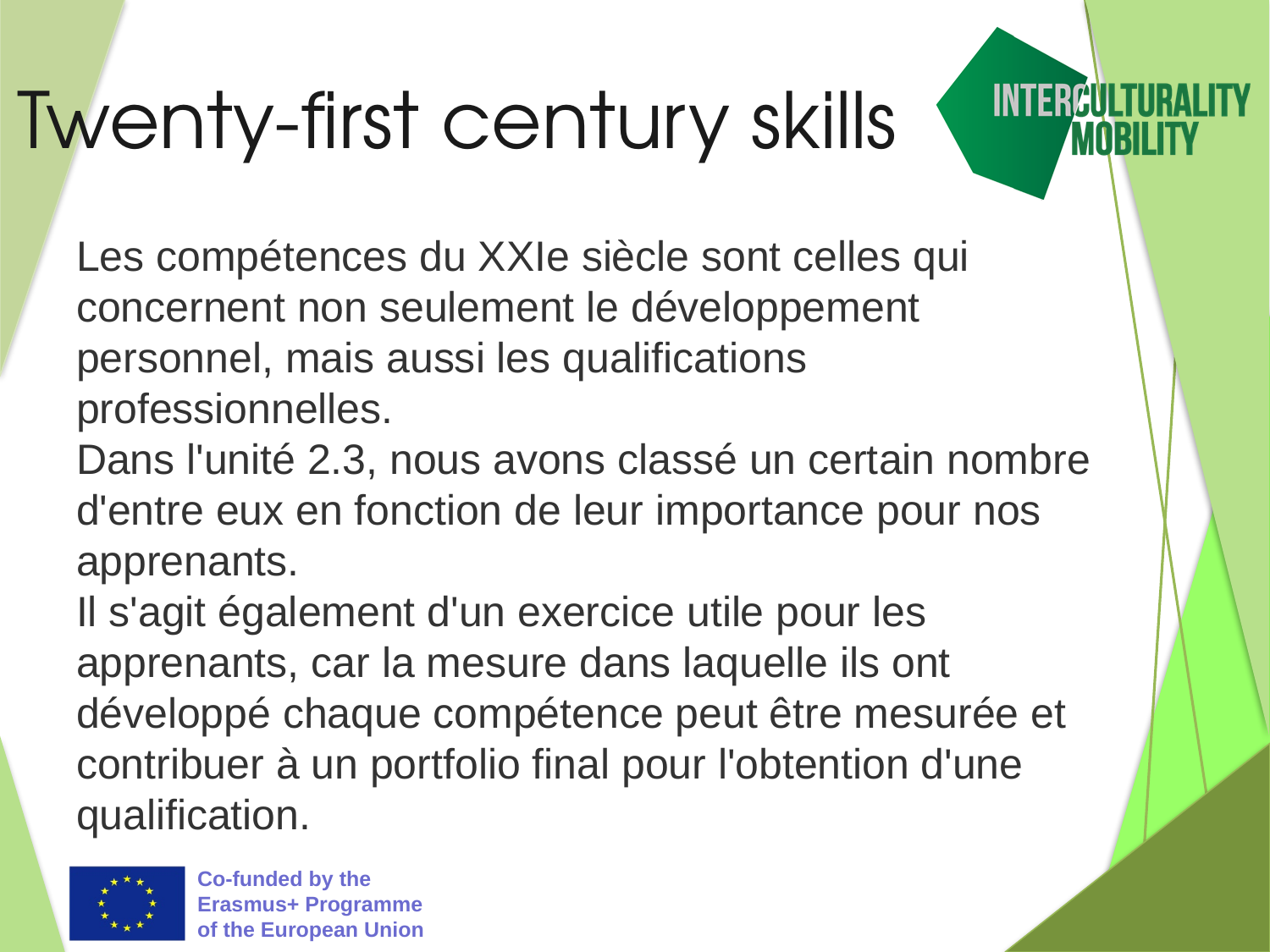

# Twenty-first century skills
Les compétences du XXIe siècle sont celles qui concernent non seulement le développement personnel, mais aussi les qualifications professionnelles.
Dans l'unité 2.3, nous avons classé un certain nombre d'entre eux en fonction de leur importance pour nos apprenants.
Il s'agit également d'un exercice utile pour les apprenants, car la mesure dans laquelle ils ont développé chaque compétence peut être mesurée et contribuer à un portfolio final pour l'obtention d'une qualification.